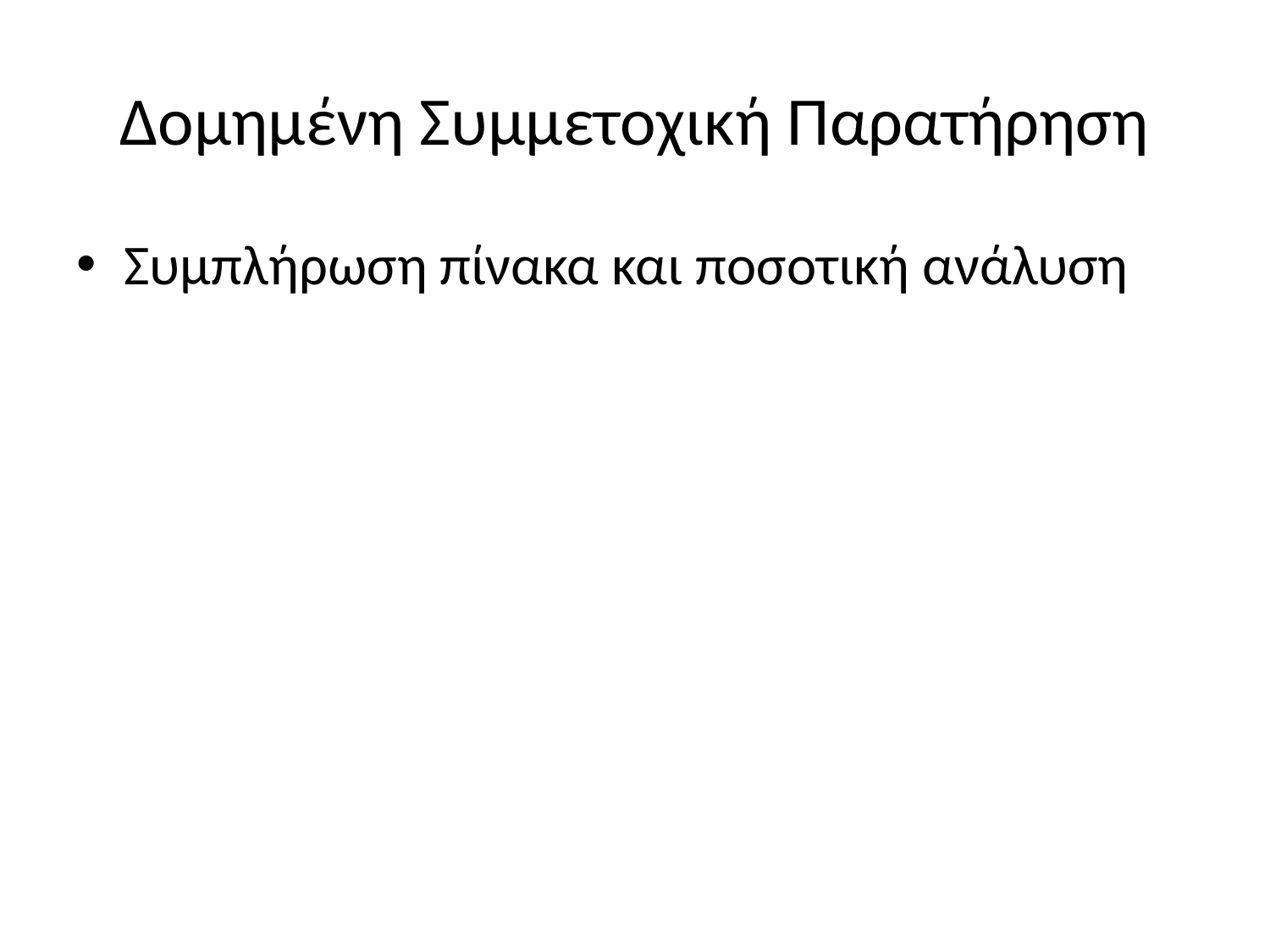

# Δομημένη Συμμετοχική Παρατήρηση
Συμπλήρωση πίνακα και ποσοτική ανάλυση